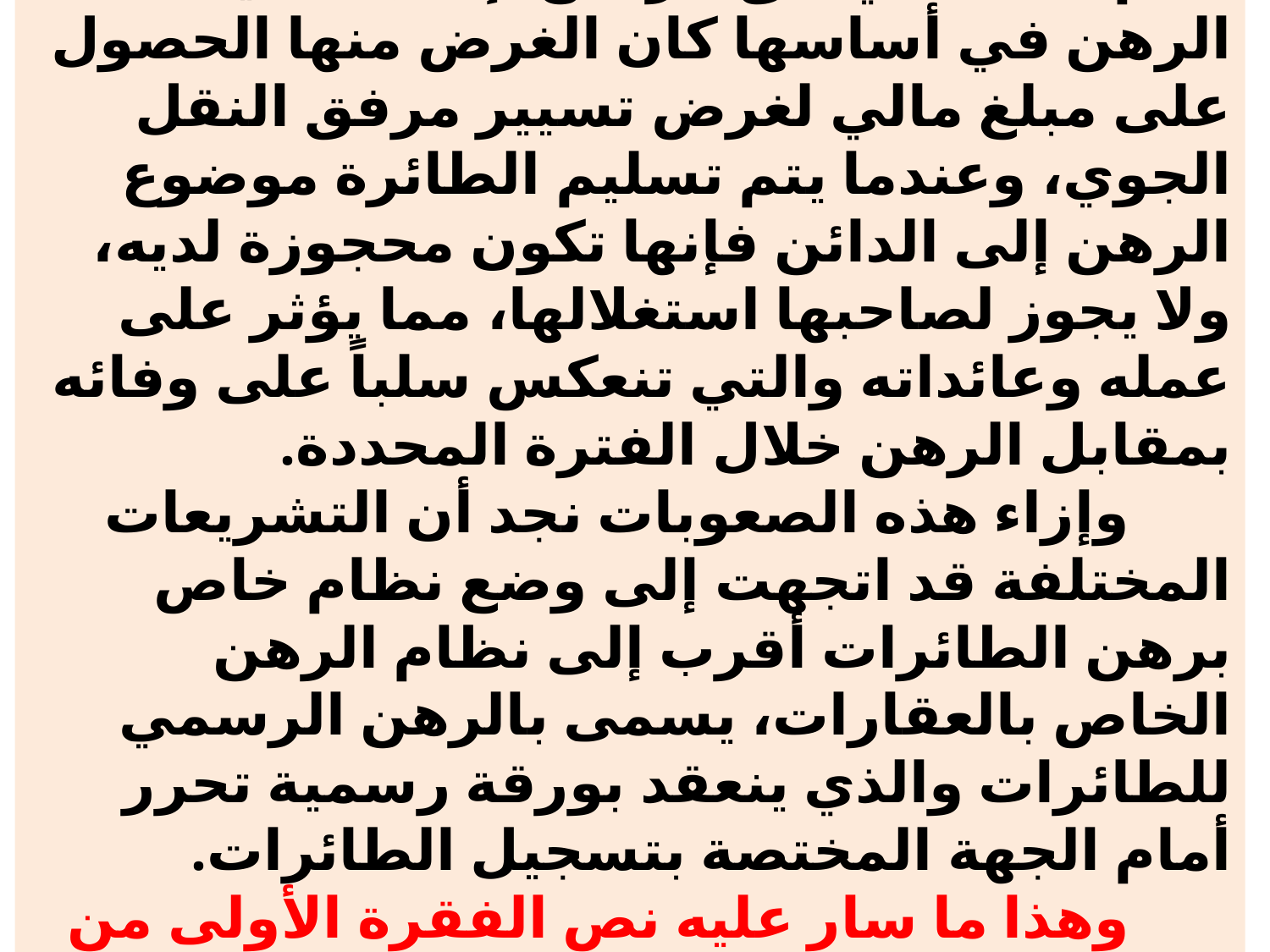

# وإذا أمعنا النظر في هذا الوضع نجد أنه حكم صعب في حق الراهن، إذ أن عملية الرهن في أساسها كان الغرض منها الحصول على مبلغ مالي لغرض تسيير مرفق النقل الجوي، وعندما يتم تسليم الطائرة موضوع الرهن إلى الدائن فإنها تكون محجوزة لديه، ولا يجوز لصاحبها استغلالها، مما يؤثر على عمله وعائداته والتي تنعكس سلباً على وفائه بمقابل الرهن خلال الفترة المحددة. وإزاء هذه الصعوبات نجد أن التشريعات المختلفة قد اتجهت إلى وضع نظام خاص برهن الطائرات أقرب إلى نظام الرهن الخاص بالعقارات، يسمى بالرهن الرسمي للطائرات والذي ينعقد بورقة رسمية تحرر أمام الجهة المختصة بتسجيل الطائرات. وهذا ما سار عليه نص الفقرة الأولى من المادة (56) من نظام الطيران المدني السعودي.